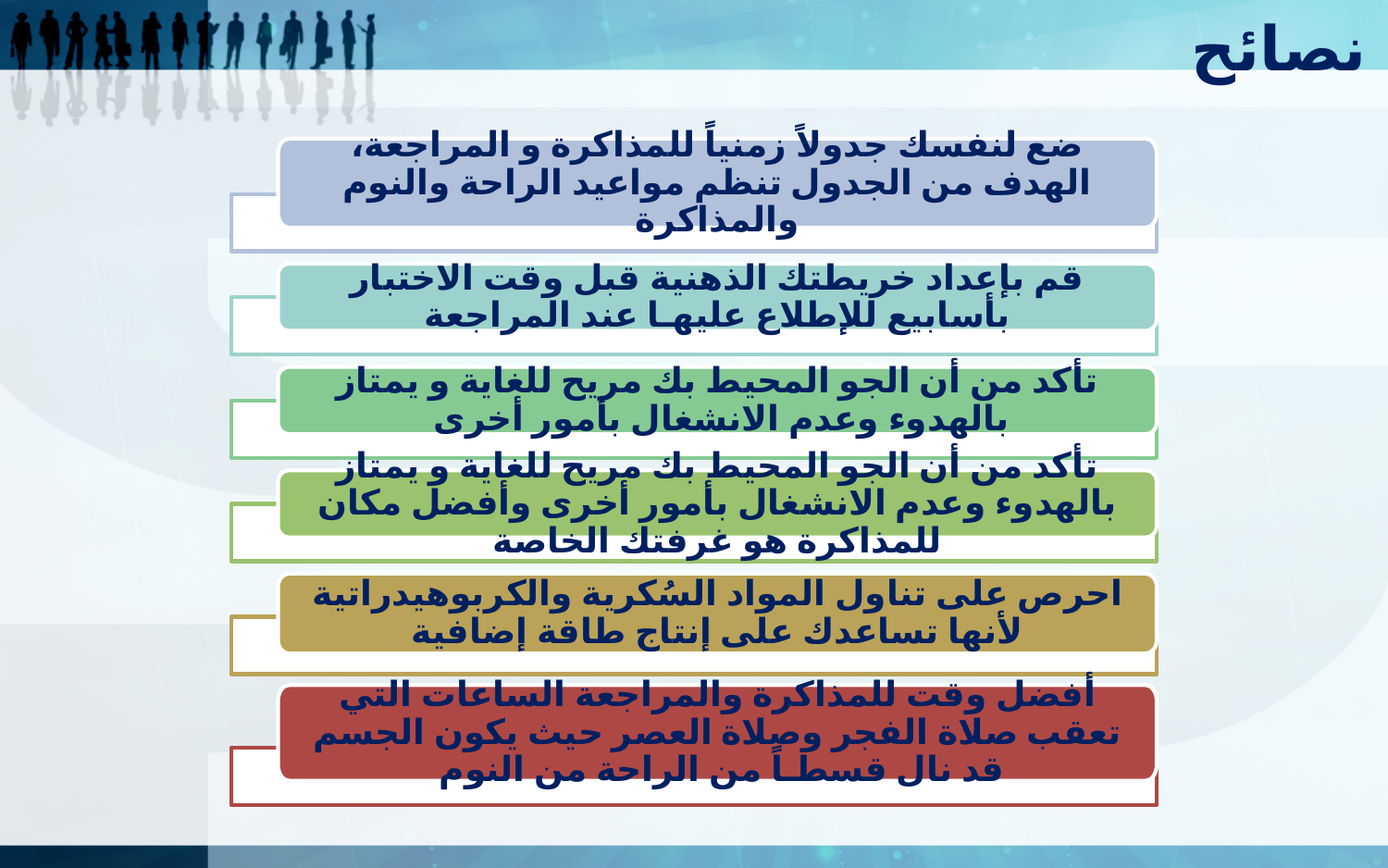

نصائح
ضع لنفسك جدولاً زمنياً للمذاكرة و المراجعة، الهدف من الجدول تنظم مواعيد الراحة والنوم والمذاكرة

قم بإعداد خريطتك الذهنية قبل وقت الاختبار بأسابيع للإطلاع عليهـا عند المراجعة

تأكد من أن الجو المحيط بك مريح للغاية و يمتاز بالهدوء وعدم الانشغال بأمور أخرى

تأكد من أن الجو المحيط بك مريح للغاية و يمتاز بالهدوء وعدم الانشغال بأمور أخرى وأفضل مكان للمذاكرة هو غرفتك الخاصة

احرص على تناول المواد السُكرية والكربوهيدراتية لأنها تساعدك على إنتاج طاقة إضافية

أفضل وقت للمذاكرة والمراجعة الساعات التي تعقب صلاة الفجر وصلاة العصر حيث يكون الجسم قد نال قسطـاً من الراحة من النوم